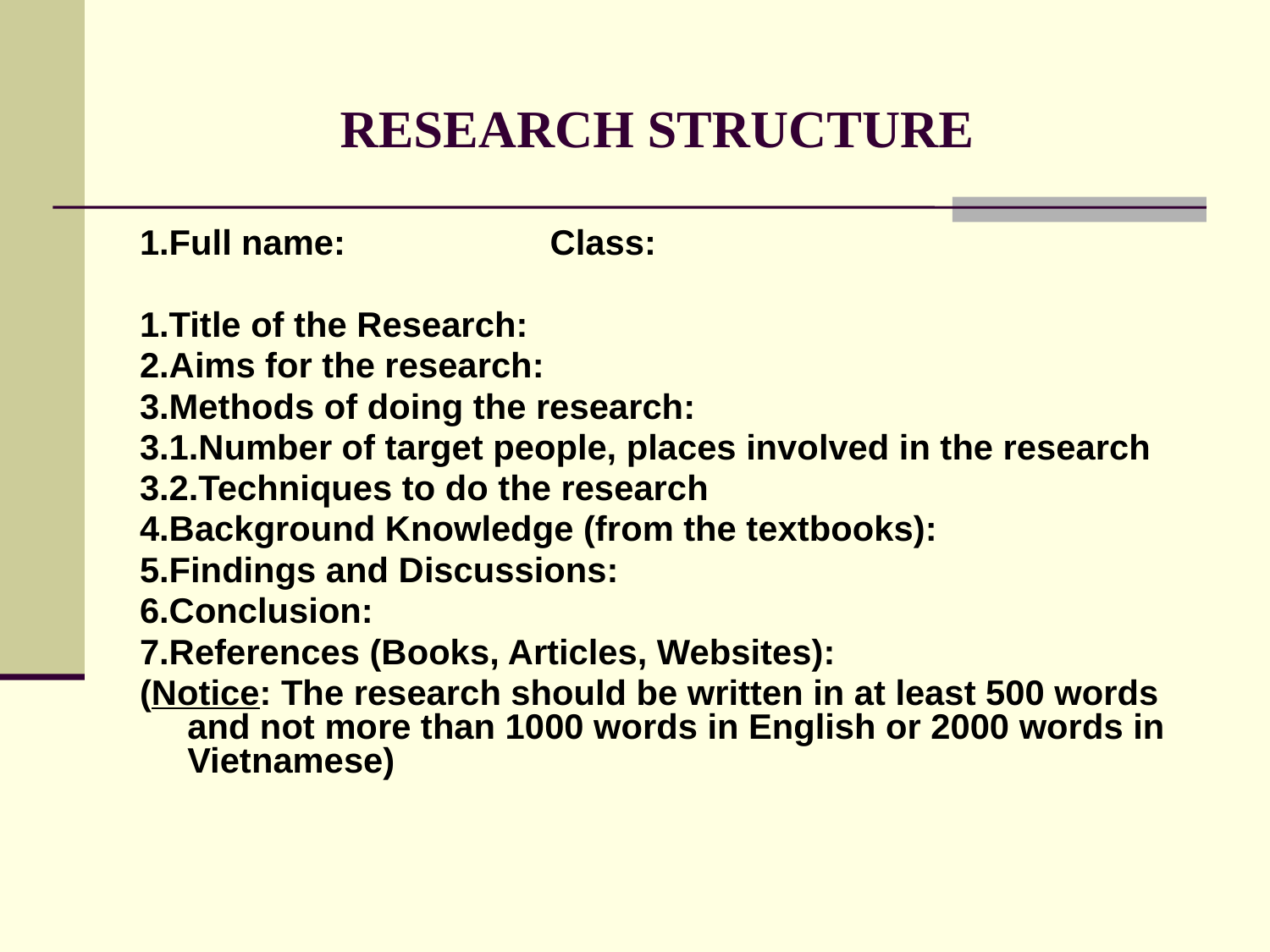

# RESEARCH STRUCTURE
1.Full name:                     Class:

1.Title of the Research:
2.Aims for the research:
3.Methods of doing the research:
3.1.Number of target people, places involved in the research
3.2.Techniques to do the research
4.Background Knowledge (from the textbooks):
5.Findings and Discussions:
6.Conclusion:
7.References (Books, Articles, Websites):
(Notice: The research should be written in at least 500 words and not more than 1000 words in English or 2000 words in Vietnamese)